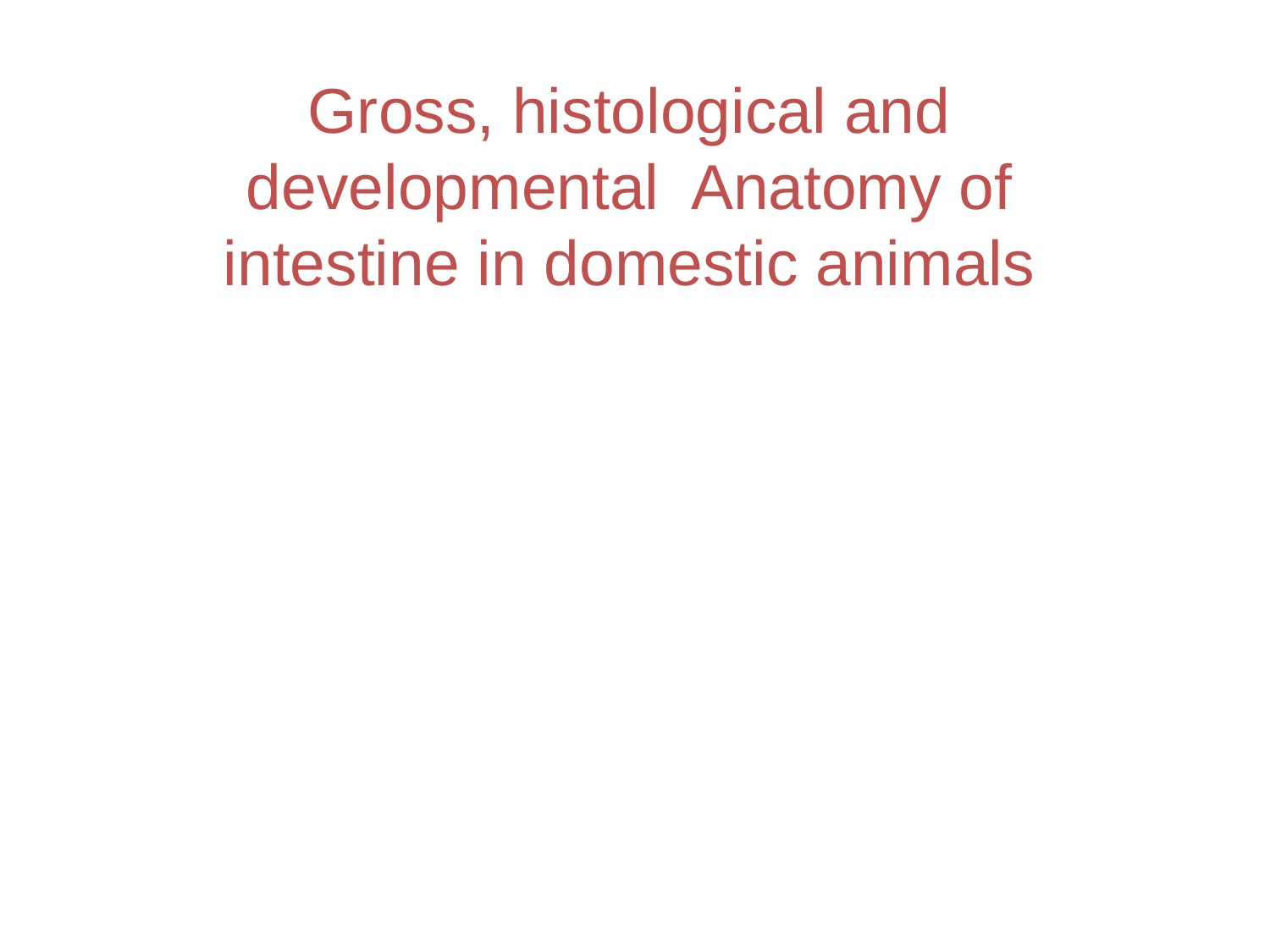

Gross, histological and developmental  Anatomy of intestine in domestic animals